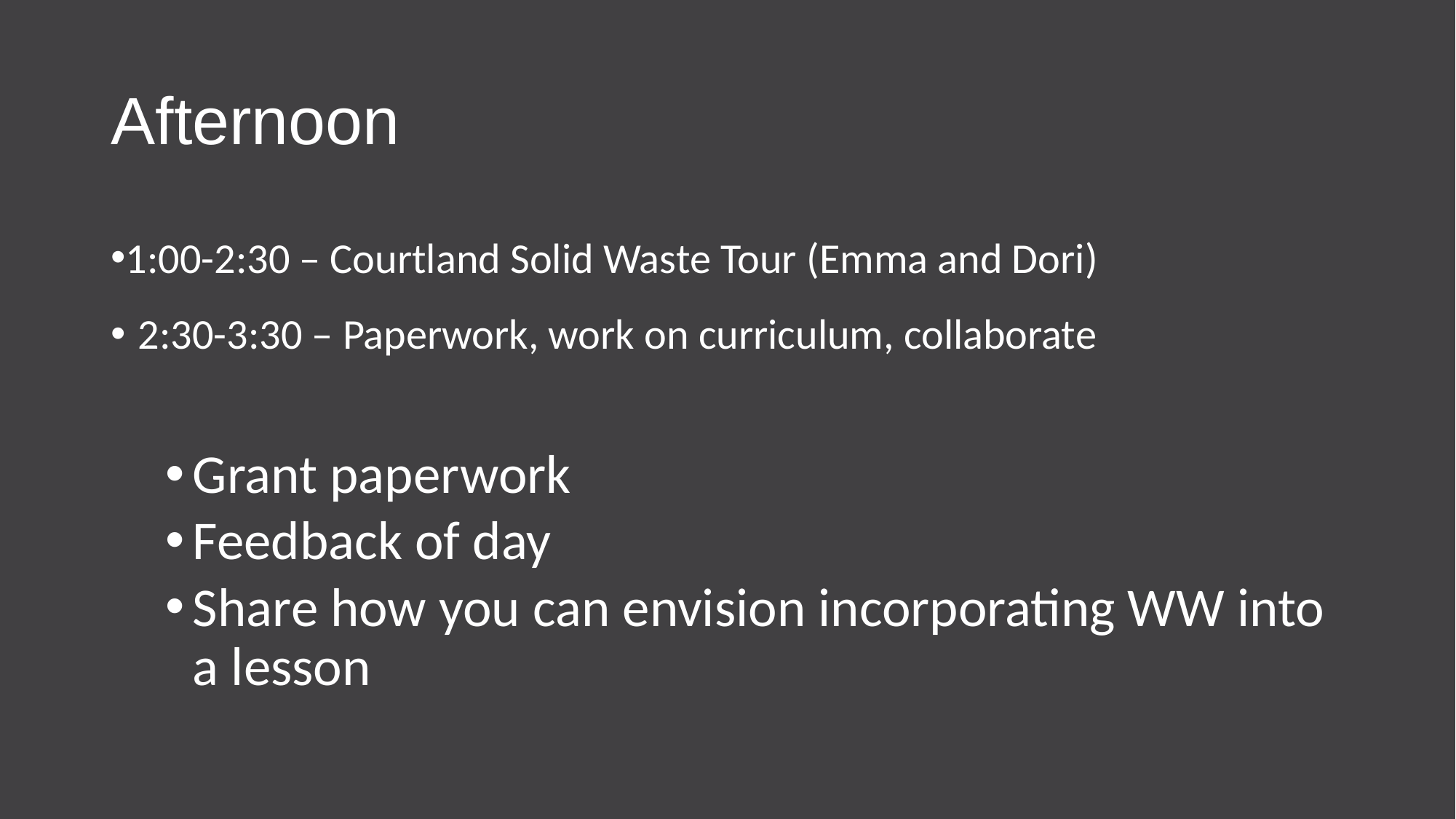

# Afternoon
1:00-2:30 – Courtland Solid Waste Tour (Emma and Dori)
2:30-3:30 – Paperwork, work on curriculum, collaborate

Grant paperwork
Feedback of day
Share how you can envision incorporating WW into a lesson